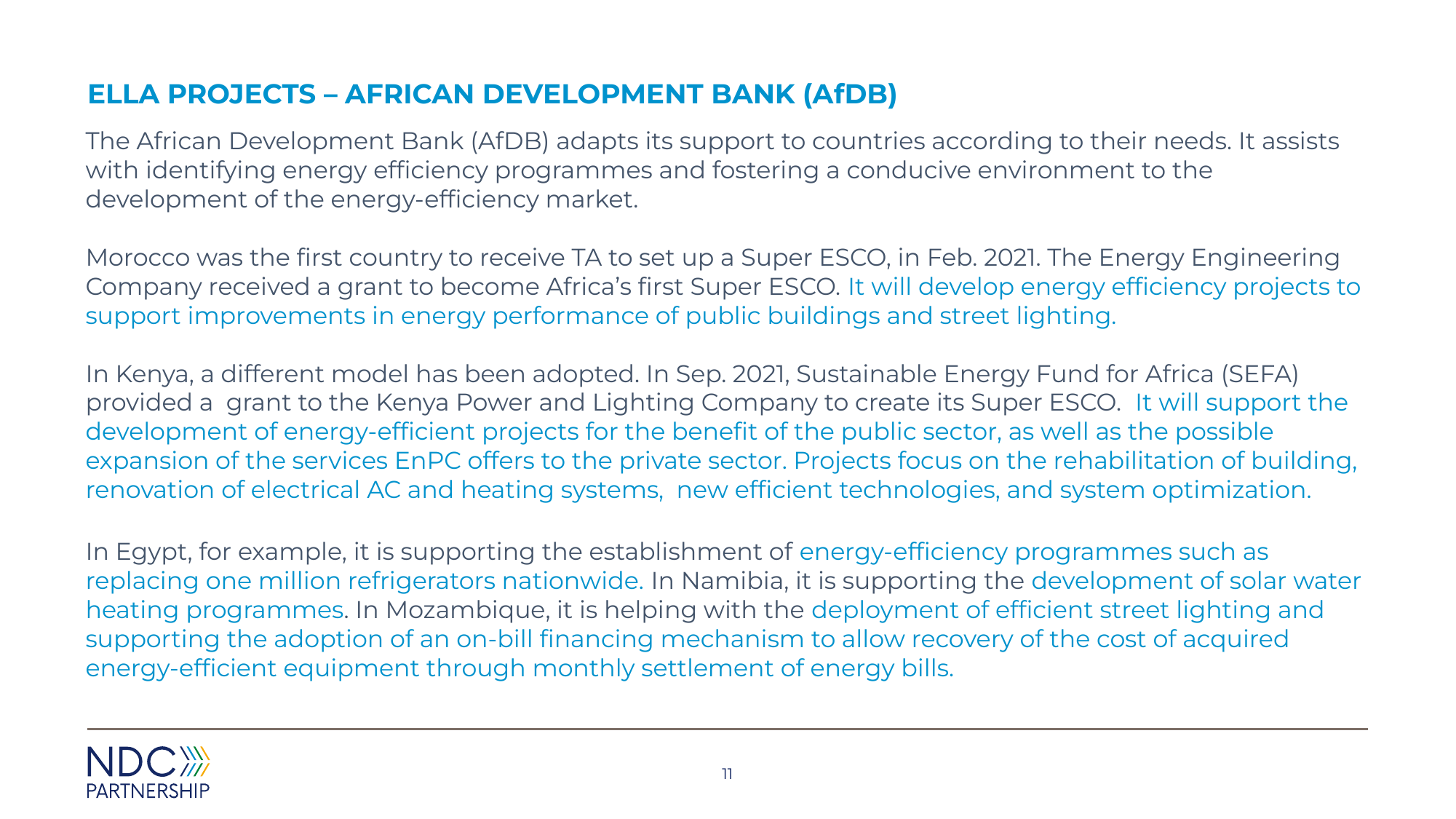

ELLA PROJECTS – African Development Bank (AfDB)
The African Development Bank (AfDB) adapts its support to countries according to their needs. It assists with identifying energy efficiency programmes and fostering a conducive environment to the development of the energy-efficiency market.

Morocco was the first country to receive TA to set up a Super ESCO, in Feb. 2021. The Energy Engineering Company received a grant to become Africa’s first Super ESCO. It will develop energy efficiency projects to support improvements in energy performance of public buildings and street lighting.

In Kenya, a different model has been adopted. In Sep. 2021, Sustainable Energy Fund for Africa (SEFA) provided a  grant to the Kenya Power and Lighting Company to create its Super ESCO.  It will support the development of energy-efficient projects for the benefit of the public sector, as well as the possible expansion of the services EnPC offers to the private sector. Projects focus on the rehabilitation of building, renovation of electrical AC and heating systems,  new efficient technologies, and system optimization.

In Egypt, for example, it is supporting the establishment of energy-efficiency programmes such as replacing one million refrigerators nationwide. In Namibia, it is supporting the development of solar water heating programmes. In Mozambique, it is helping with the deployment of efficient street lighting and supporting the adoption of an on-bill financing mechanism to allow recovery of the cost of acquired energy-efficient equipment through monthly settlement of energy bills.

11